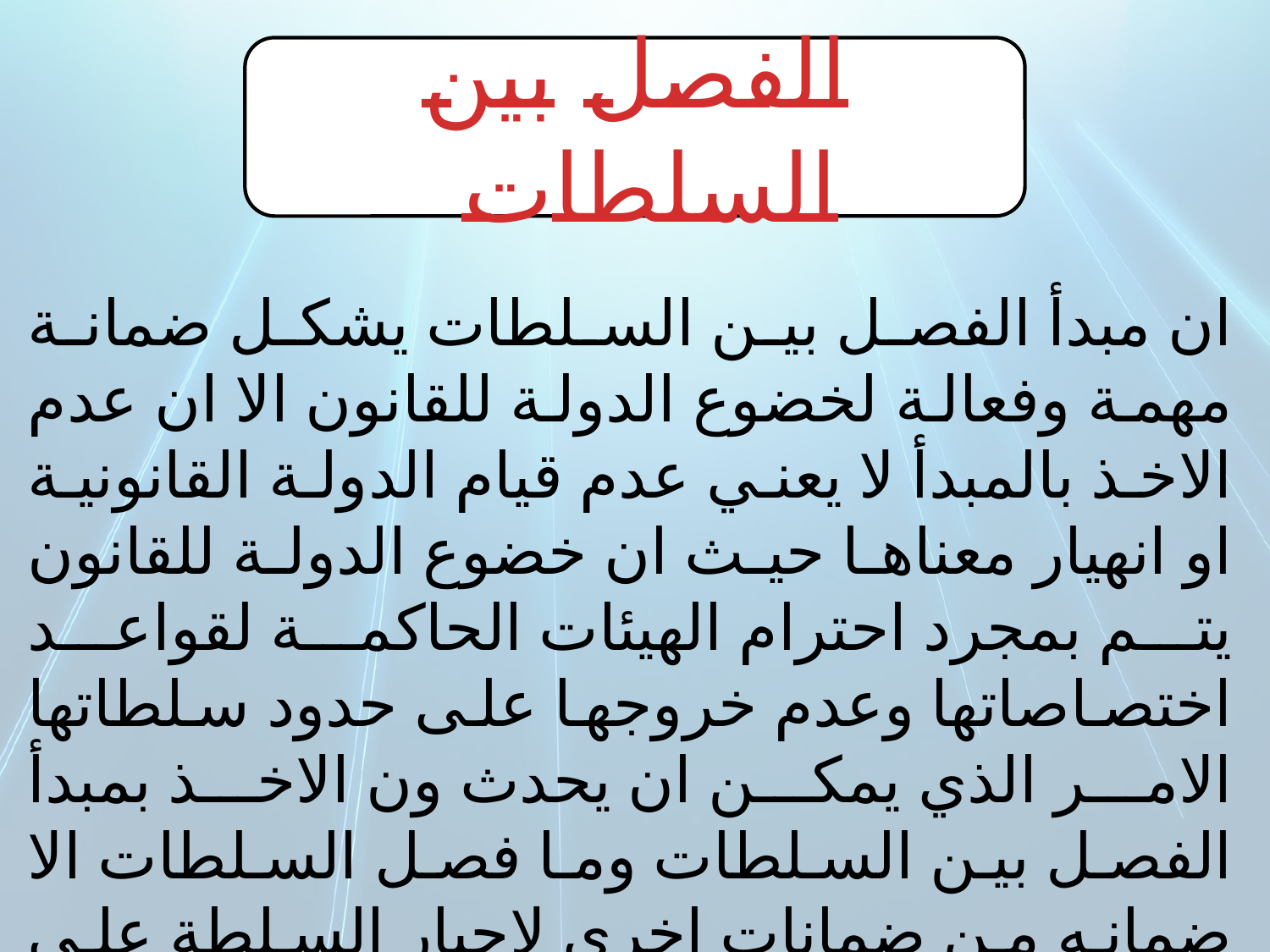

الفصل بين السلطات
ان مبدأ الفصل بين السلطات يشكل ضمانة مهمة وفعالة لخضوع الدولة للقانون الا ان عدم الاخذ بالمبدأ لا يعني عدم قيام الدولة القانونية او انهيار معناها حيث ان خضوع الدولة للقانون يتم بمجرد احترام الهيئات الحاكمة لقواعد اختصاصاتها وعدم خروجها على حدود سلطاتها الامر الذي يمكن ان يحدث ون الاخذ بمبدأ الفصل بين السلطات وما فصل السلطات الا ضمانه من ضمانات اخرى لإجبار السلطة على احترام قواعد اختصاصها وعدم الخروج عليها .